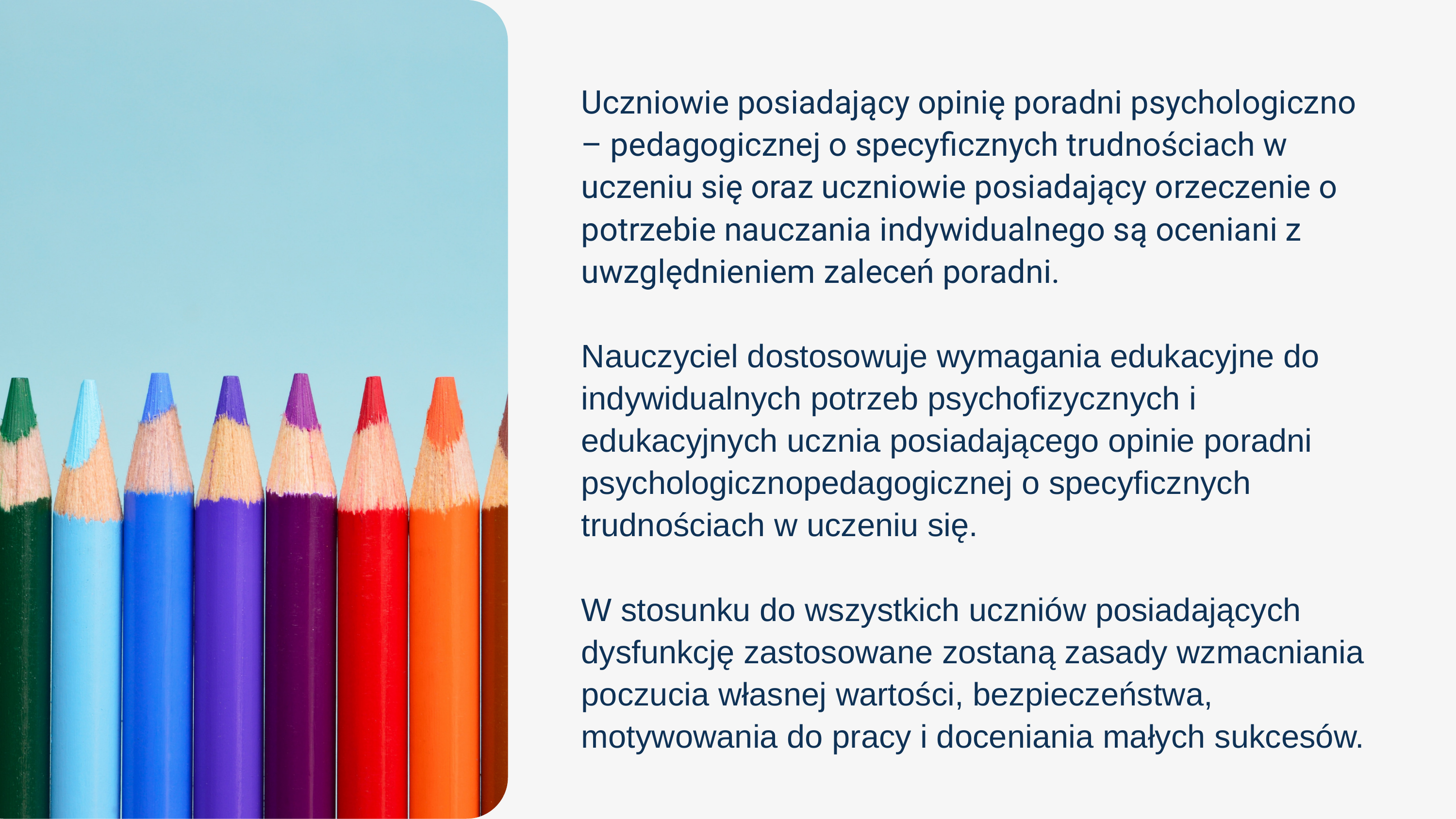

Uczniowie posiadający opinię poradni psychologiczno – pedagogicznej o specyficznych trudnościach w uczeniu się oraz uczniowie posiadający orzeczenie o potrzebie nauczania indywidualnego są oceniani z uwzględnieniem zaleceń poradni.

Nauczyciel dostosowuje wymagania edukacyjne do indywidualnych potrzeb psychofizycznych i edukacyjnych ucznia posiadającego opinie poradni psychologicznopedagogicznej o specyficznych trudnościach w uczeniu się.

W stosunku do wszystkich uczniów posiadających dysfunkcję zastosowane zostaną zasady wzmacniania poczucia własnej wartości, bezpieczeństwa, motywowania do pracy i doceniania małych sukcesów.